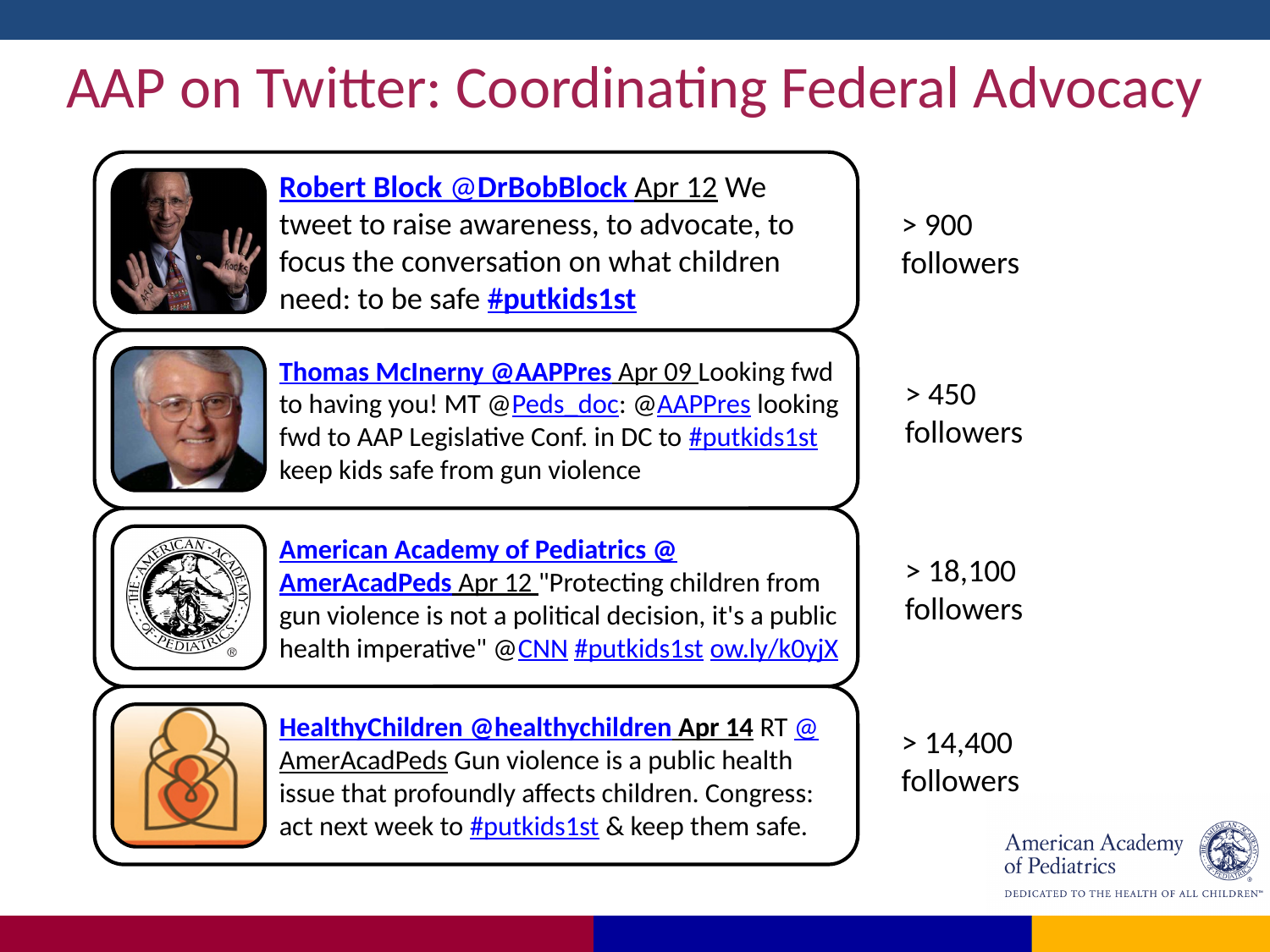

# AAP on Twitter: Coordinating Federal Advocacy
Robert Block ‏@DrBobBlock Apr 12 We tweet to raise awareness, to advocate, to focus the conversation on what children need: to be safe #putkids1st
Thomas McInerny @AAPPres Apr 09 Looking fwd to having you! MT @Peds_doc: @AAPPres looking fwd to AAP Legislative Conf. in DC to #putkids1st keep kids safe from gun violence
American Academy of Pediatrics @AmerAcadPeds Apr 12 "Protecting children from gun violence is not a political decision, it's a public health imperative" @CNN #putkids1st ow.ly/k0yjX
HealthyChildren @healthychildren Apr 14 RT @AmerAcadPeds Gun violence is a public health issue that profoundly affects children. Congress: act next week to #putkids1st & keep them safe.
> 900 followers
> 450 followers
> 18,100 followers
> 14,400 followers